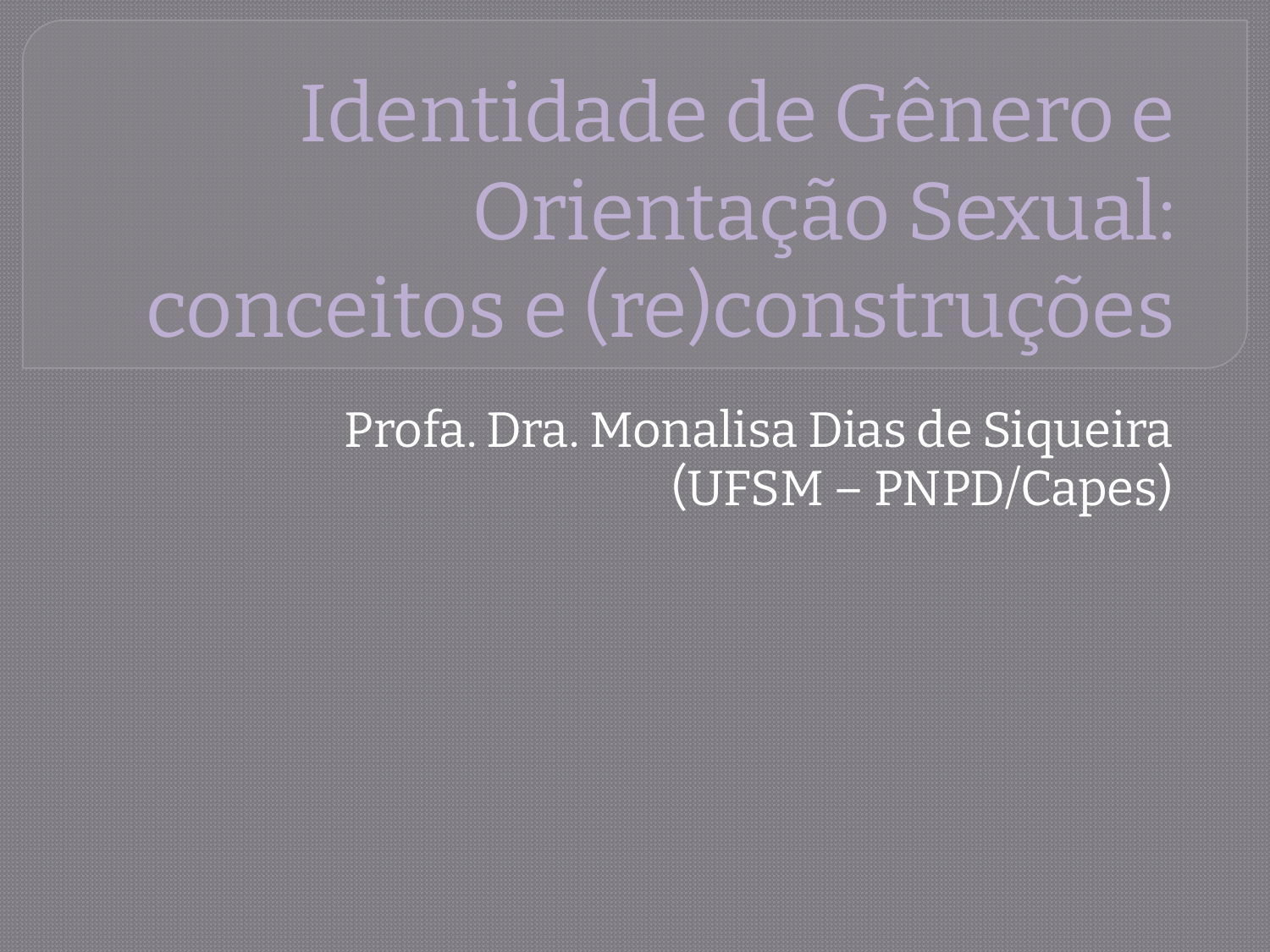

# Identidade de Gênero e Orientação Sexual: conceitos e (re)construções
Profa. Dra. Monalisa Dias de Siqueira
(UFSM – PNPD/Capes)